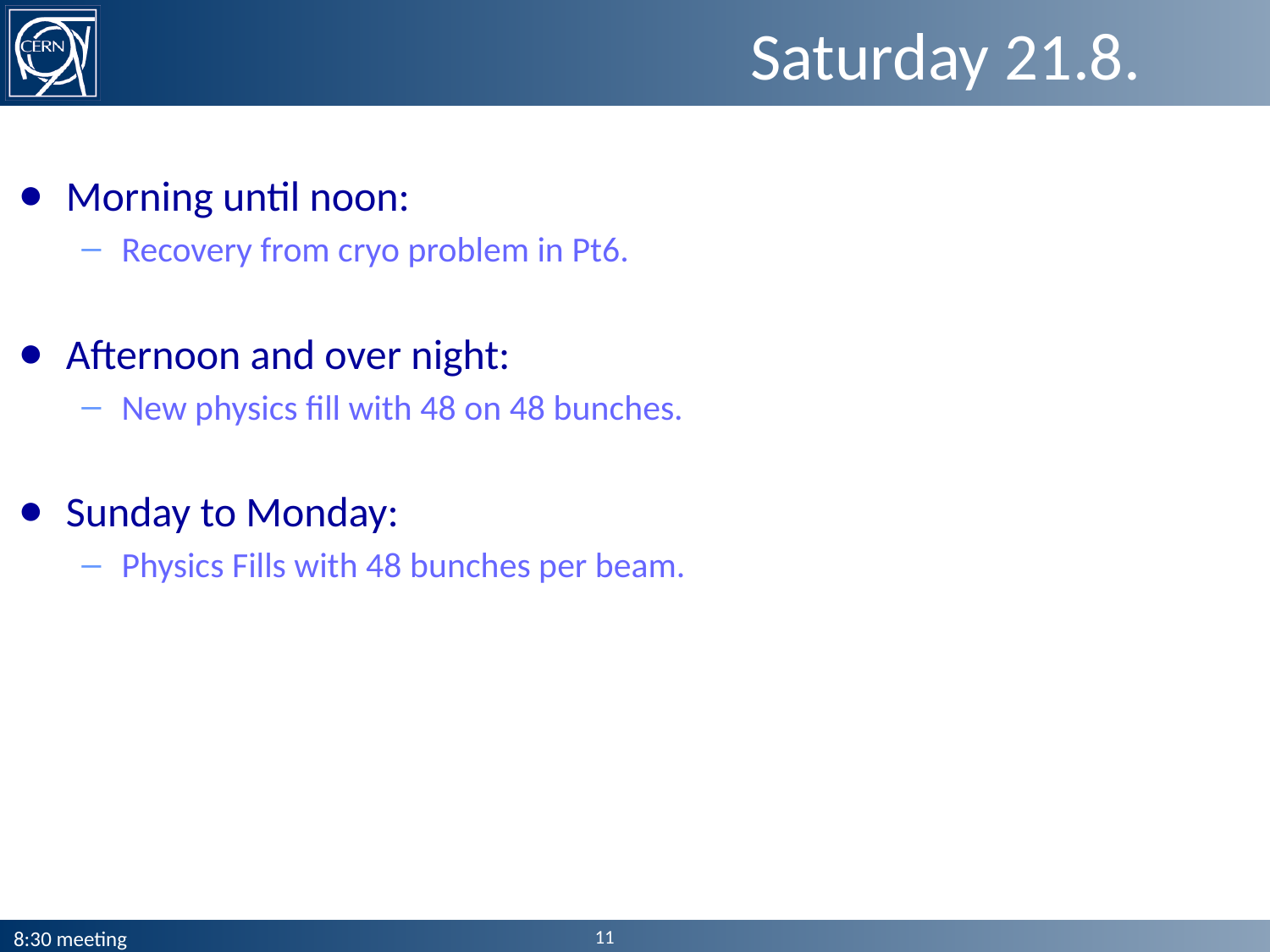

# Saturday 21.8.

Morning until noon:
Recovery from cryo problem in Pt6.

Afternoon and over night:
New physics fill with 48 on 48 bunches.

Sunday to Monday:
Physics Fills with 48 bunches per beam.

11
8:30 meeting